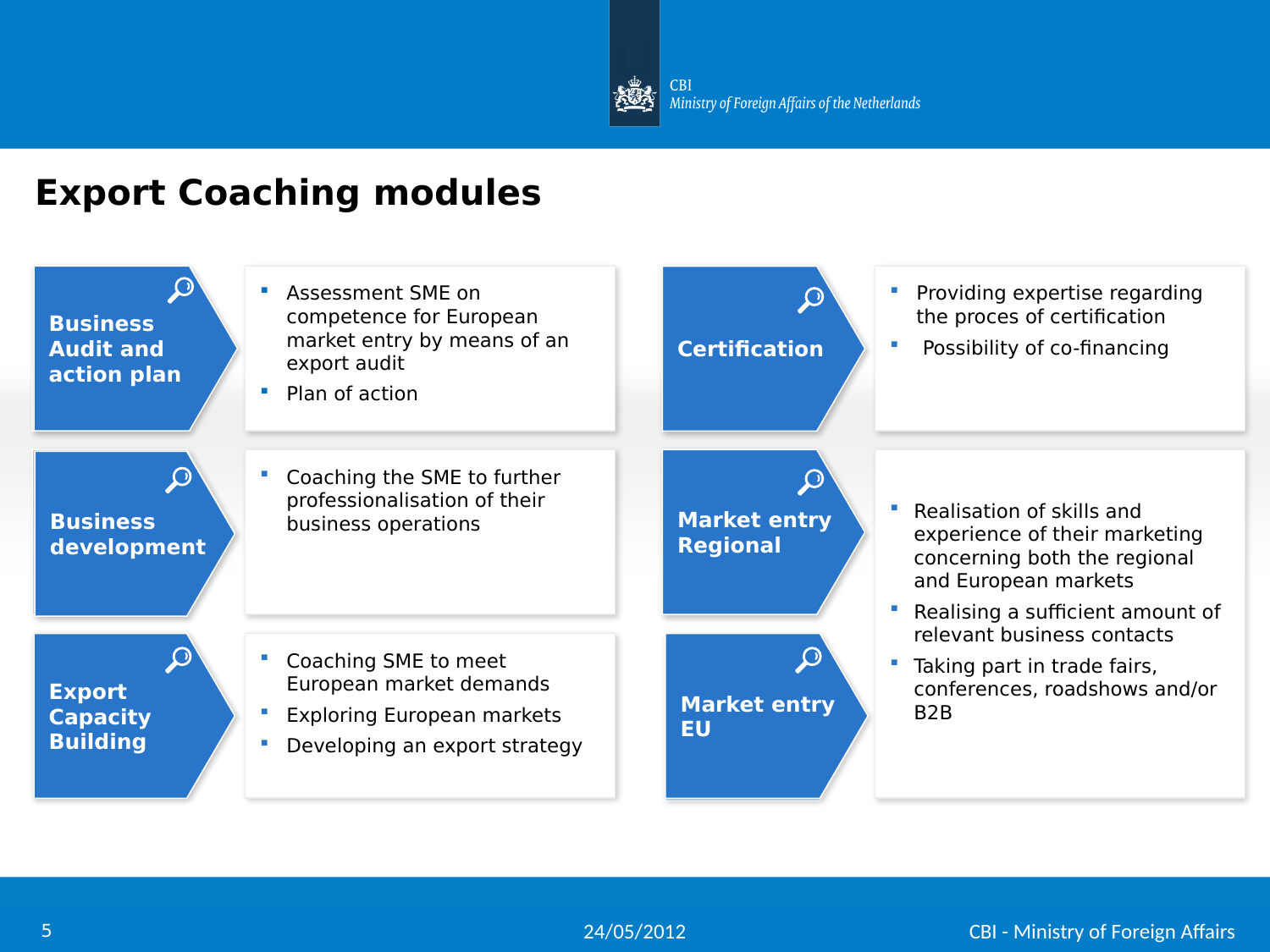

# Export Coaching modules
Business Audit and action plan
Business Audit and action plan
Certification
Assessment SME on competence for European market entry by means of an export audit
Plan of action

Providing expertise regarding the proces of certification
 Possibility of co-financing
Certification

Realisation of skills and experience of their marketing concerning both the regional and European markets
Realising a sufficient amount of relevant business contacts
Taking part in trade fairs, conferences, roadshows and/or B2B

Business development
Market entry
Regional
Market entry
Regional
Coaching the SME to further  professionalisation of their business operations
Business development

Market entry
EU
Export
Capacity
Building
Export
Capacity
Building
Coaching SME to meet European market demands
Exploring European markets
Developing an export strategy
Market entry
EU

24/05/2012
5
CBI - Ministry of Foreign Affairs